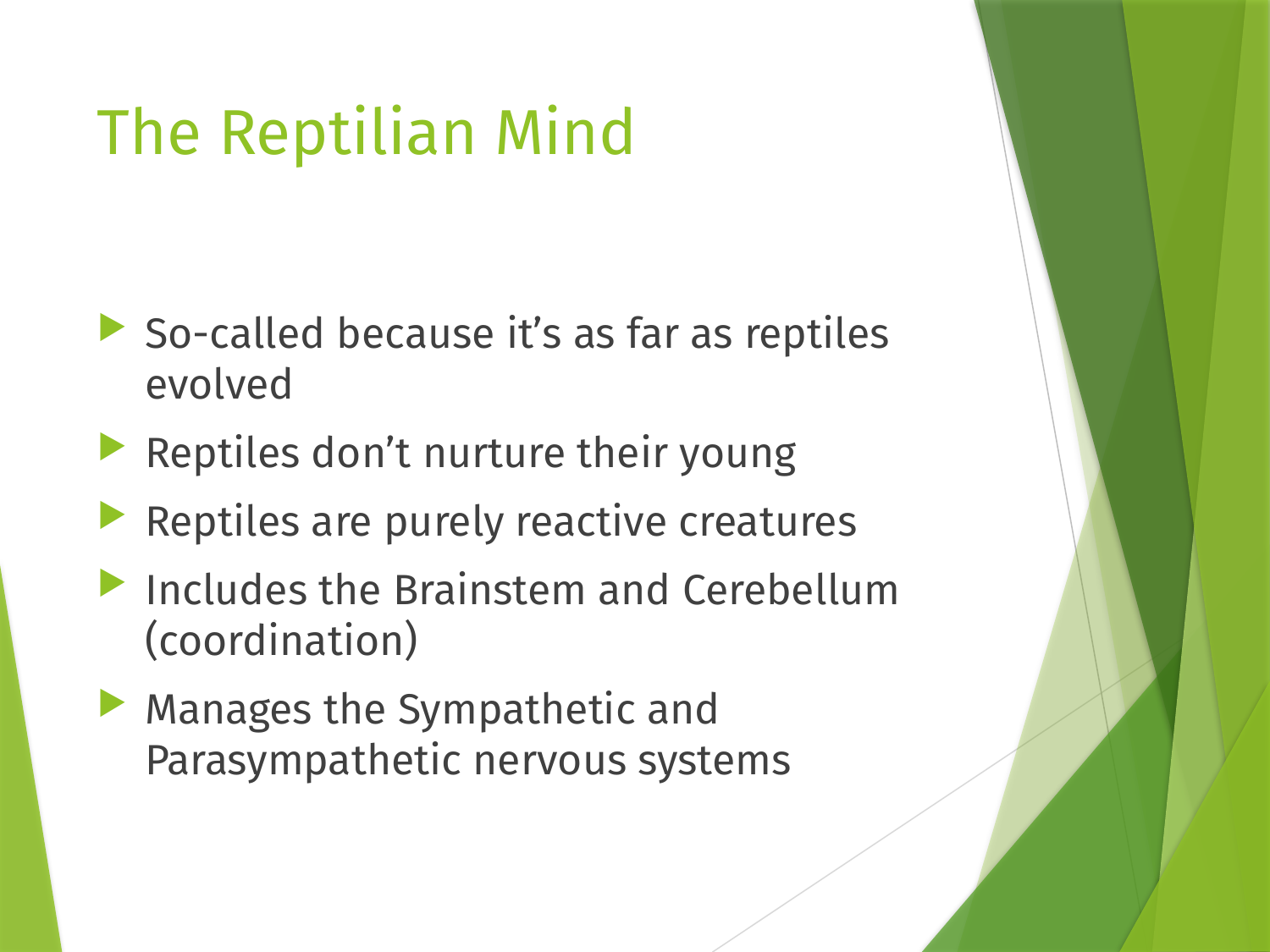

# The Reptilian Mind
So-called because it’s as far as reptiles evolved
Reptiles don’t nurture their young
Reptiles are purely reactive creatures
Includes the Brainstem and Cerebellum (coordination)
Manages the Sympathetic and Parasympathetic nervous systems